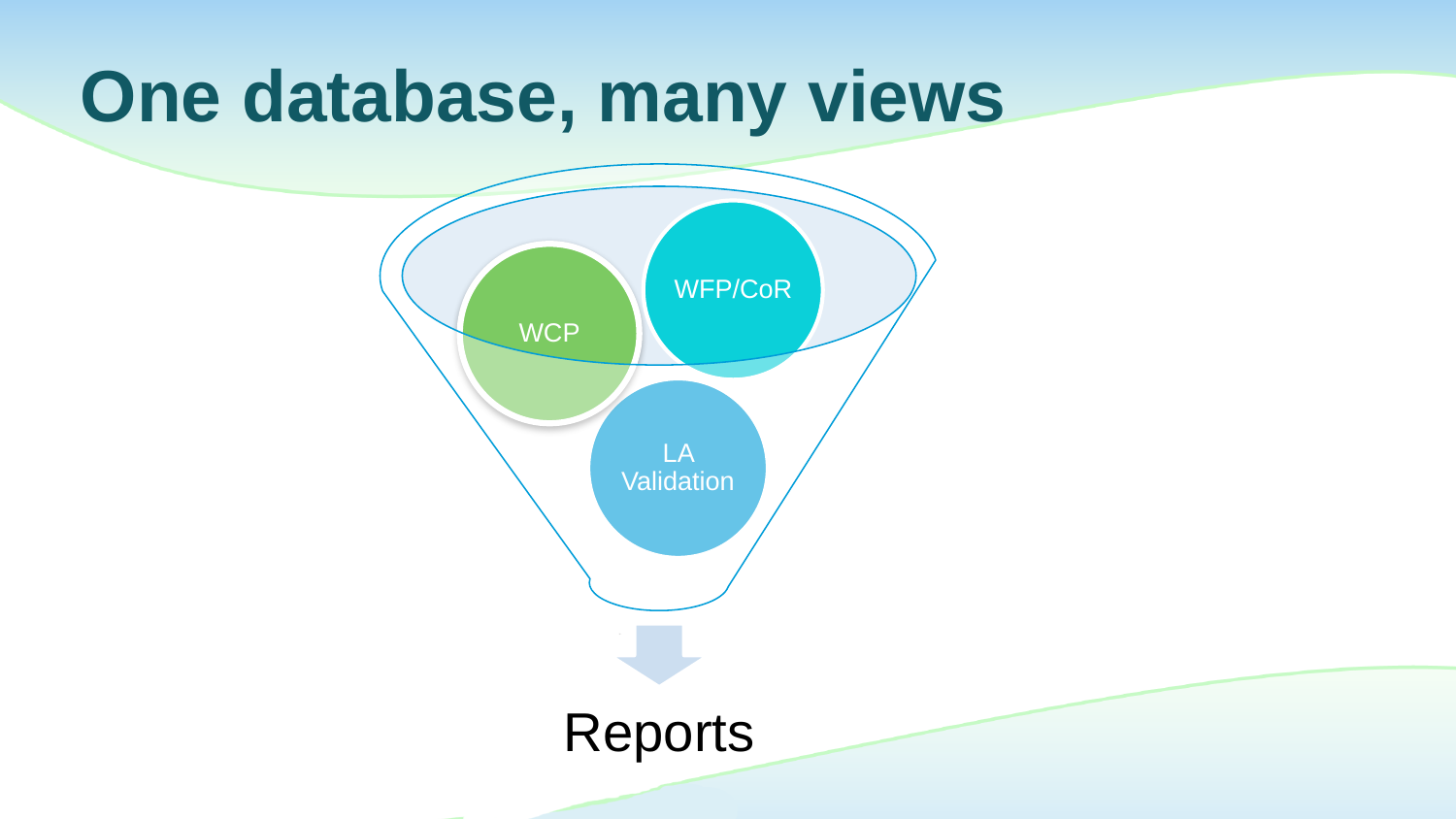

# One database, many views
Reports
LA Validation
WCP
WFP/CoR